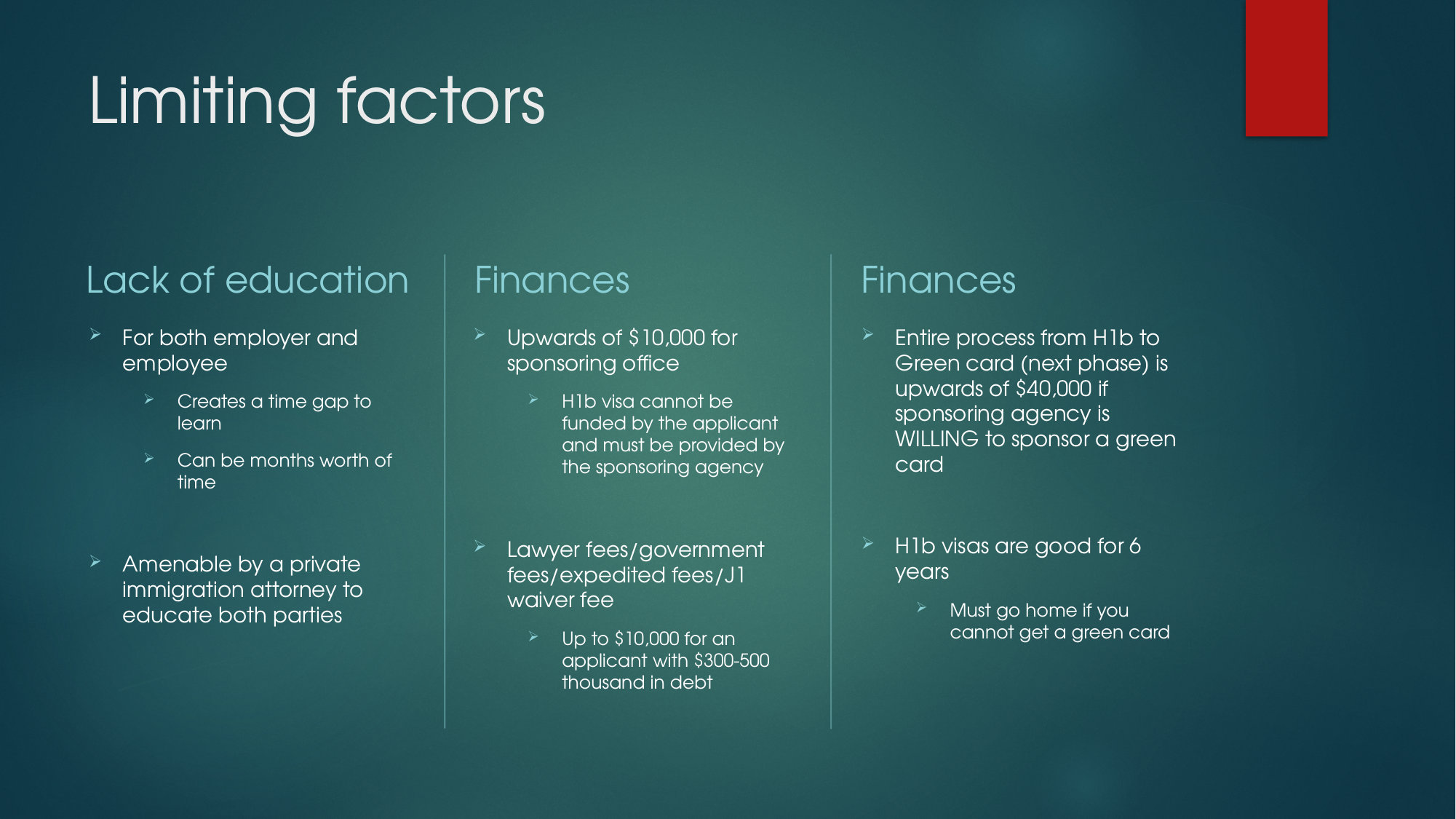

# Limiting factors
Lack of education
Finances
Finances
For both employer and employee
Creates a time gap to learn
Can be months worth of time

Amenable by a private immigration attorney to educate both parties
Upwards of $10,000 for sponsoring office
H1b visa cannot be funded by the applicant and must be provided by the sponsoring agency

Lawyer fees/government fees/expedited fees/J1 waiver fee
Up to $10,000 for an applicant with $300-500 thousand in debt
Entire process from H1b to Green card (next phase) is upwards of $40,000 if sponsoring agency is WILLING to sponsor a green card

H1b visas are good for 6 years
Must go home if you cannot get a green card